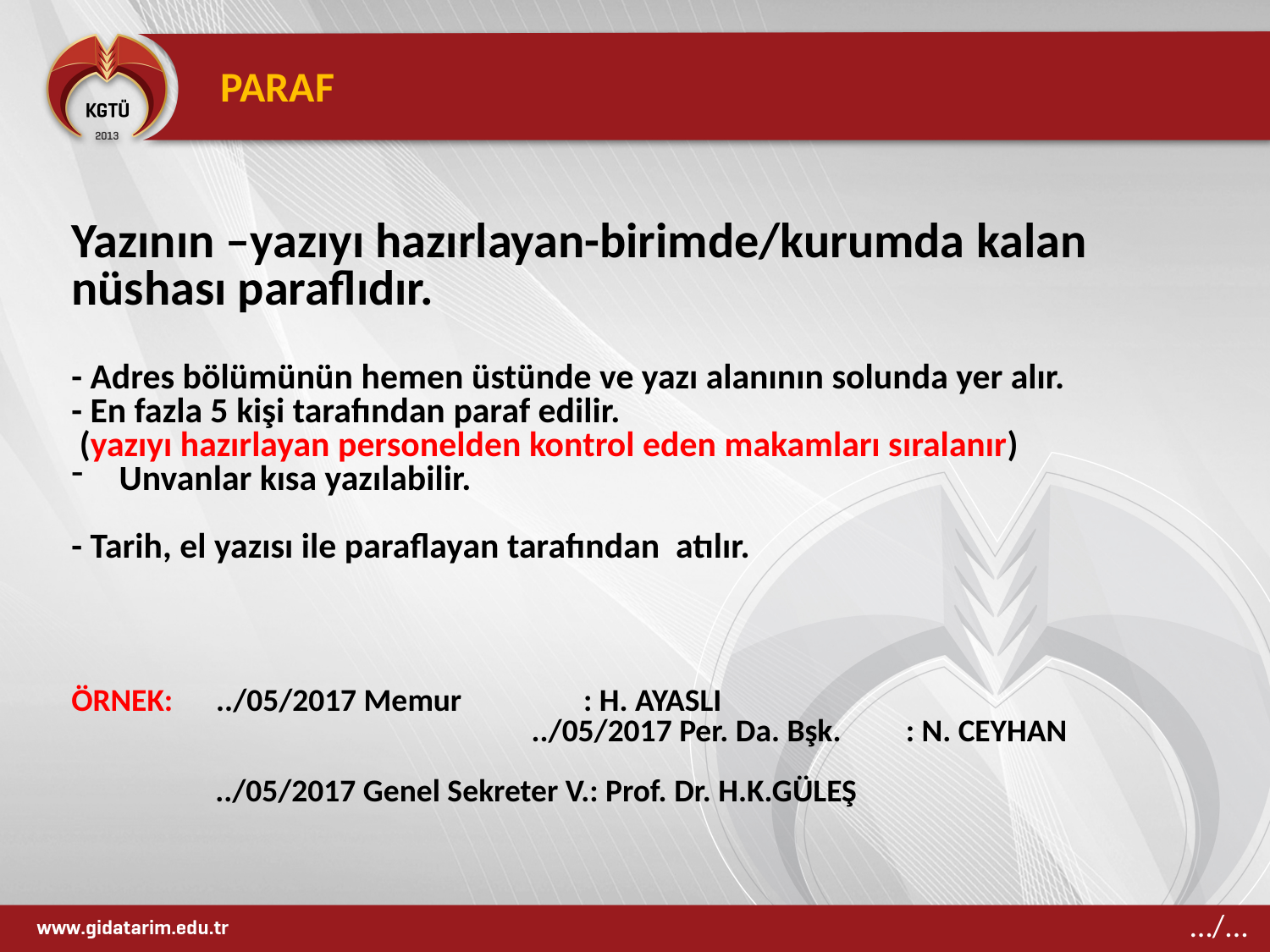

PARAF
Yazının –yazıyı hazırlayan-birimde/kurumda kalan nüshası paraflıdır.

- Adres bölümünün hemen üstünde ve yazı alanının solunda yer alır.
- En fazla 5 kişi tarafından paraf edilir.
 (yazıyı hazırlayan personelden kontrol eden makamları sıralanır)
Unvanlar kısa yazılabilir.

- Tarih, el yazısı ile paraflayan tarafından  atılır.

ÖRNEK:      ../05/2017 Memur                 : H. AYASLI                                  		                        	           ../05/2017 Per. Da. Bşk.         : N. CEYHAN
                    ../05/2017 Genel Sekreter V.: Prof. Dr. H.K.GÜLEŞ
…/...